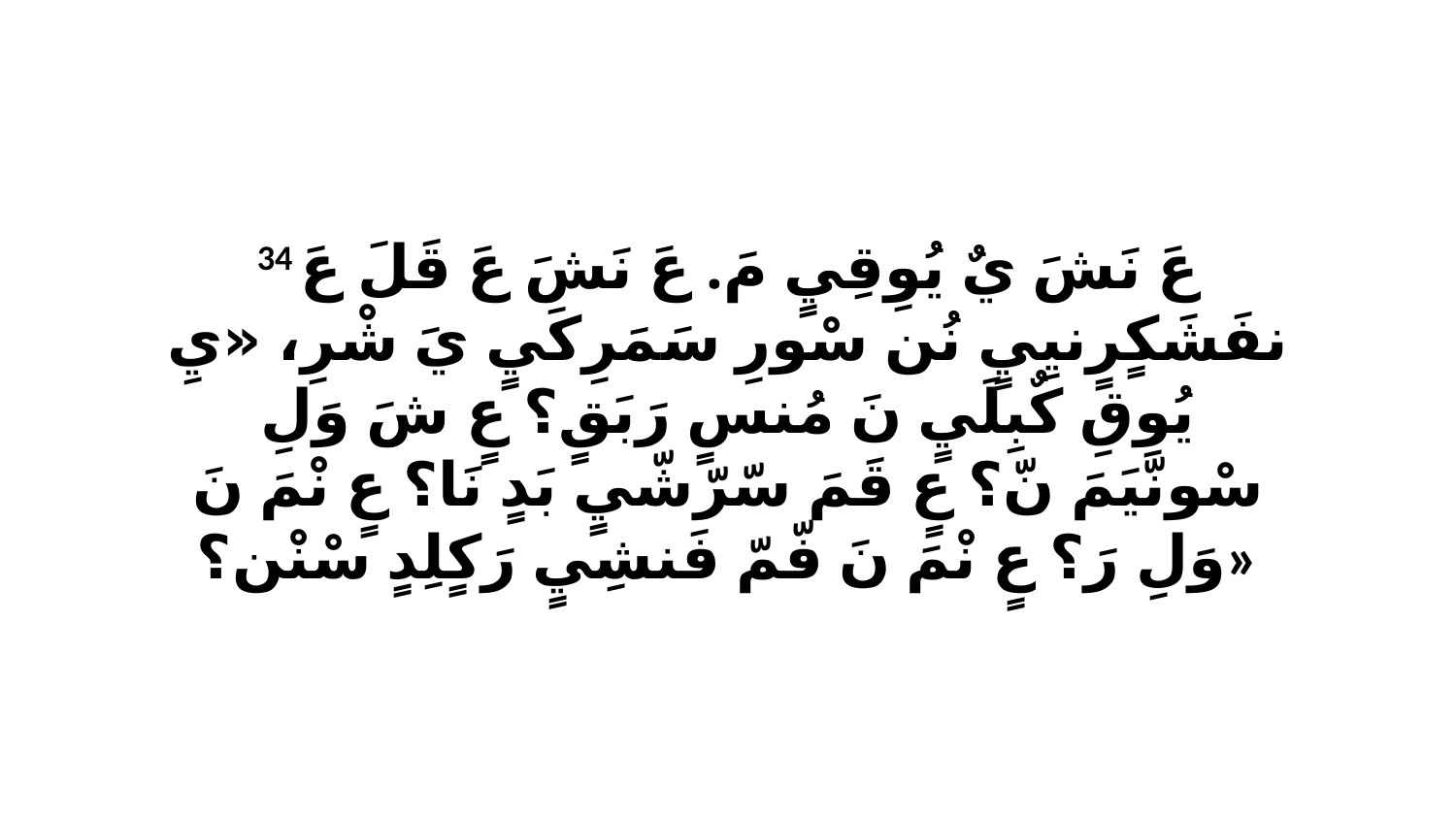

34 عَ نَشَ يٌ يُوِقِيٍ مَ. عَ نَشَ عَ قَلَ عَ نفَشَكٍرٍنيِيٍ نُن سْورِ سَمَرِكَيٍ يَ شْرِ، «يِ يُوِقِ كٌبِلَيٍ نَ مُنسٍ رَبَقٍ؟ عٍ شَ وَلِ سْونّيَمَ نّ؟ عٍ قَمَ سّرّشّيٍ بَدٍ نَا؟ عٍ نْمَ نَ وَلِ رَ؟ عٍ نْمَ نَ فّمّ فَنشِيٍ رَكٍلِدٍ سْنْن؟»